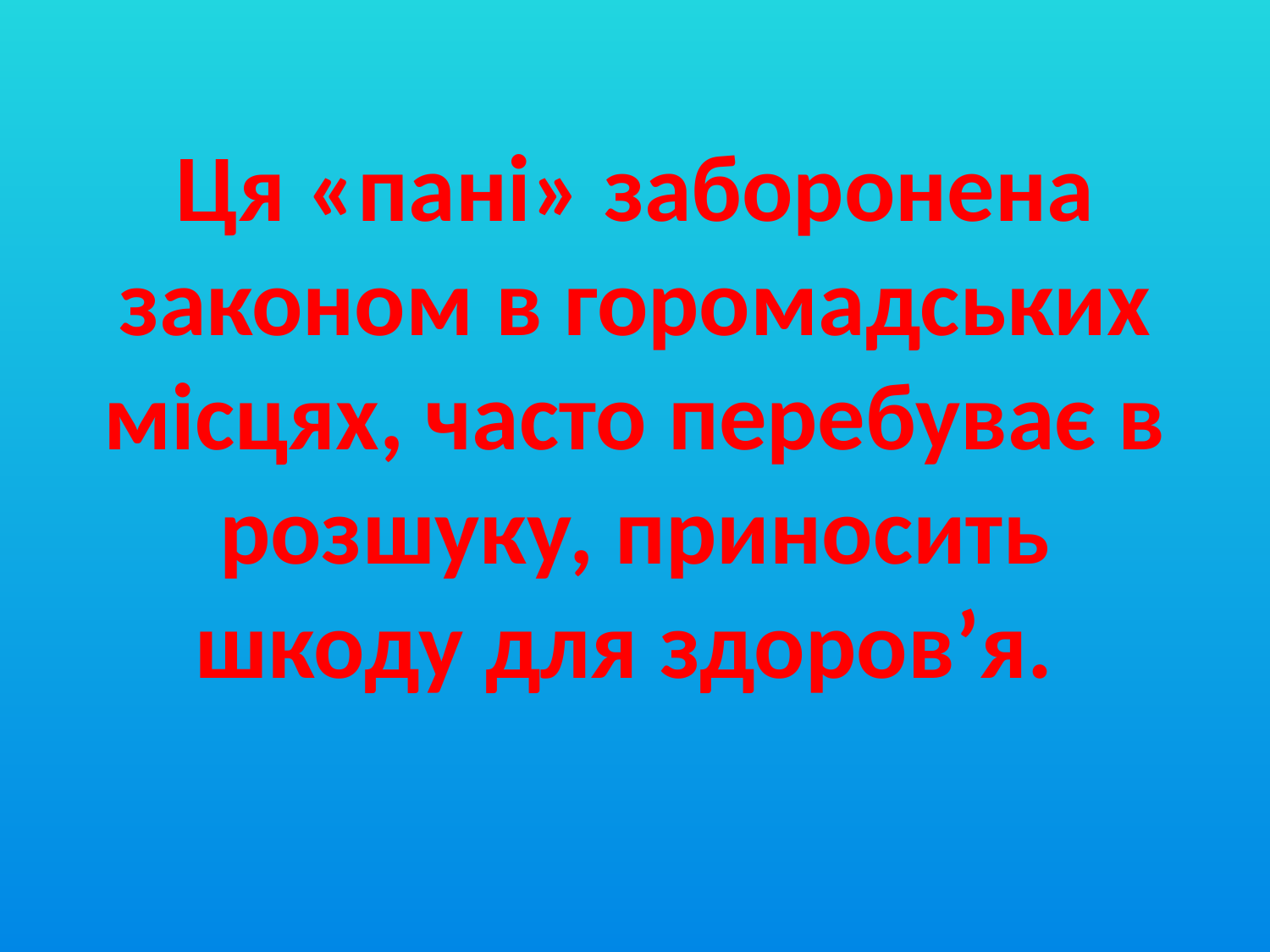

# Ця «пані» заборонена законом в горомадських місцях, часто перебуває в розшуку, приносить шкоду для здоров’я.